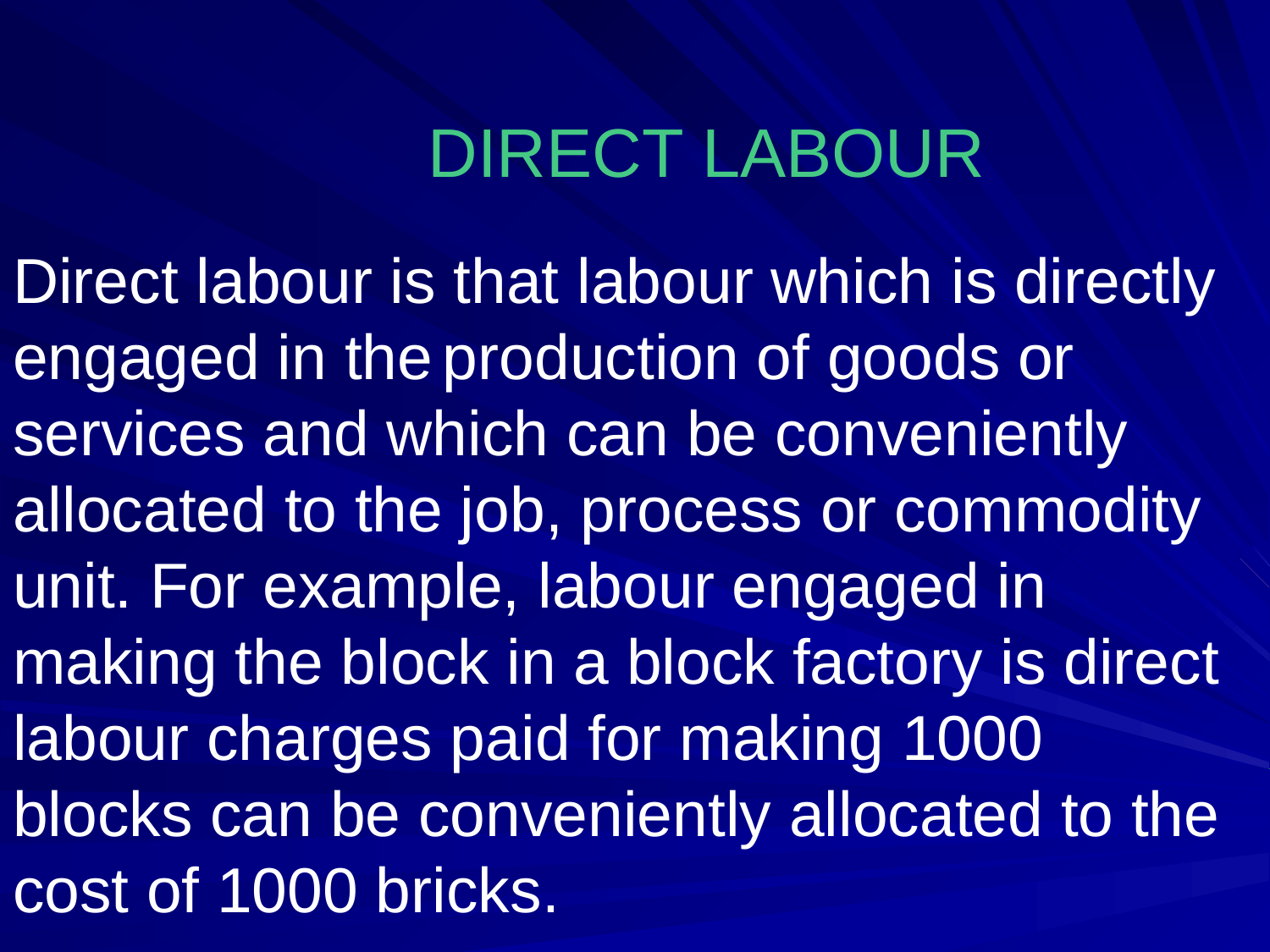

# DIRECT LABOUR
Direct labour is that labour which is directly engaged in the production of goods or services and which can be conveniently allocated to the job, process or commodity unit. For example, labour engaged in making the block in a block factory is direct labour charges paid for making 1000 blocks can be conveniently allocated to the cost of 1000 bricks.